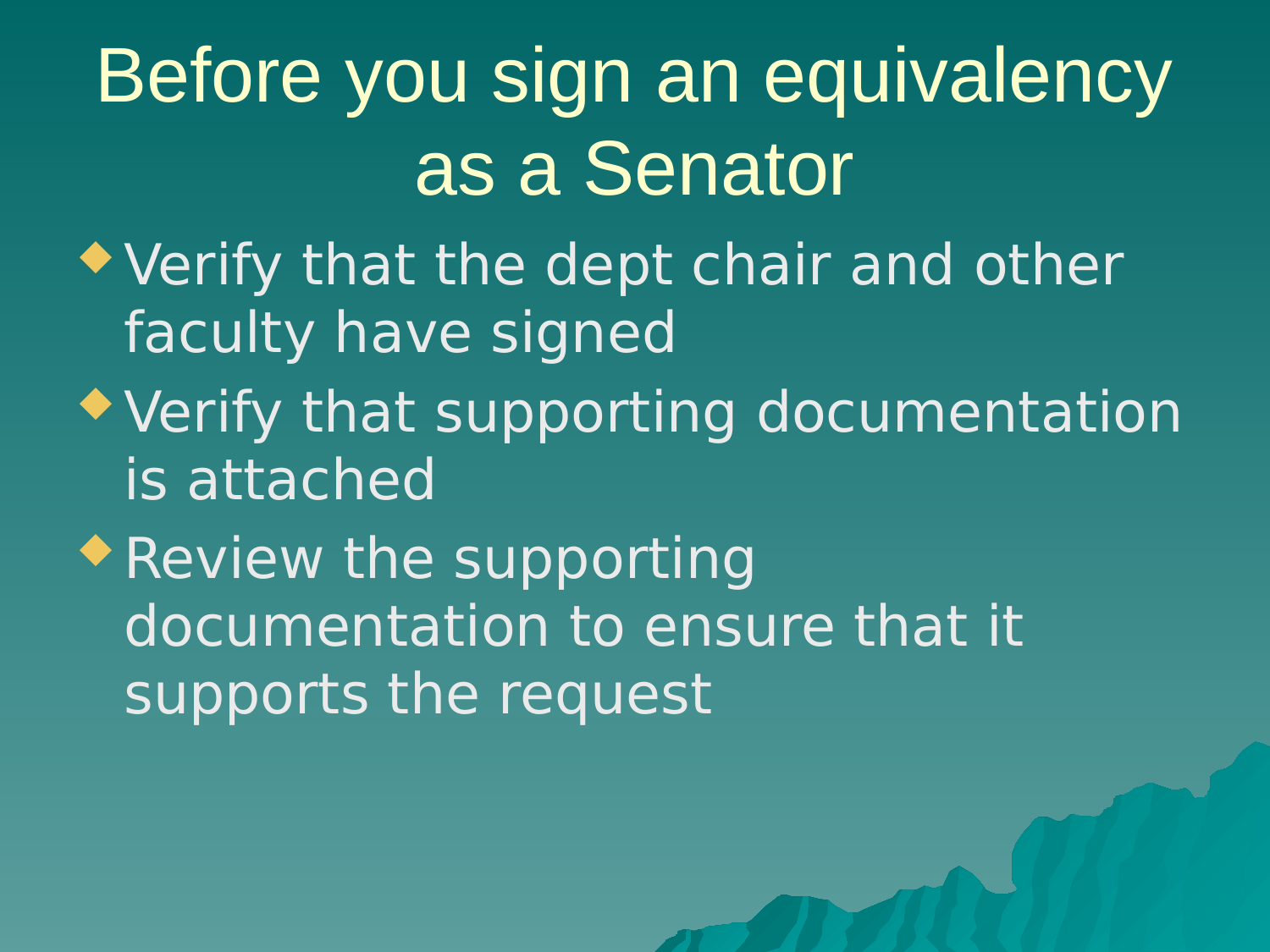

# Before you sign an equivalency as a Senator
Verify that the dept chair and other faculty have signed
Verify that supporting documentation is attached
Review the supporting documentation to ensure that it supports the request